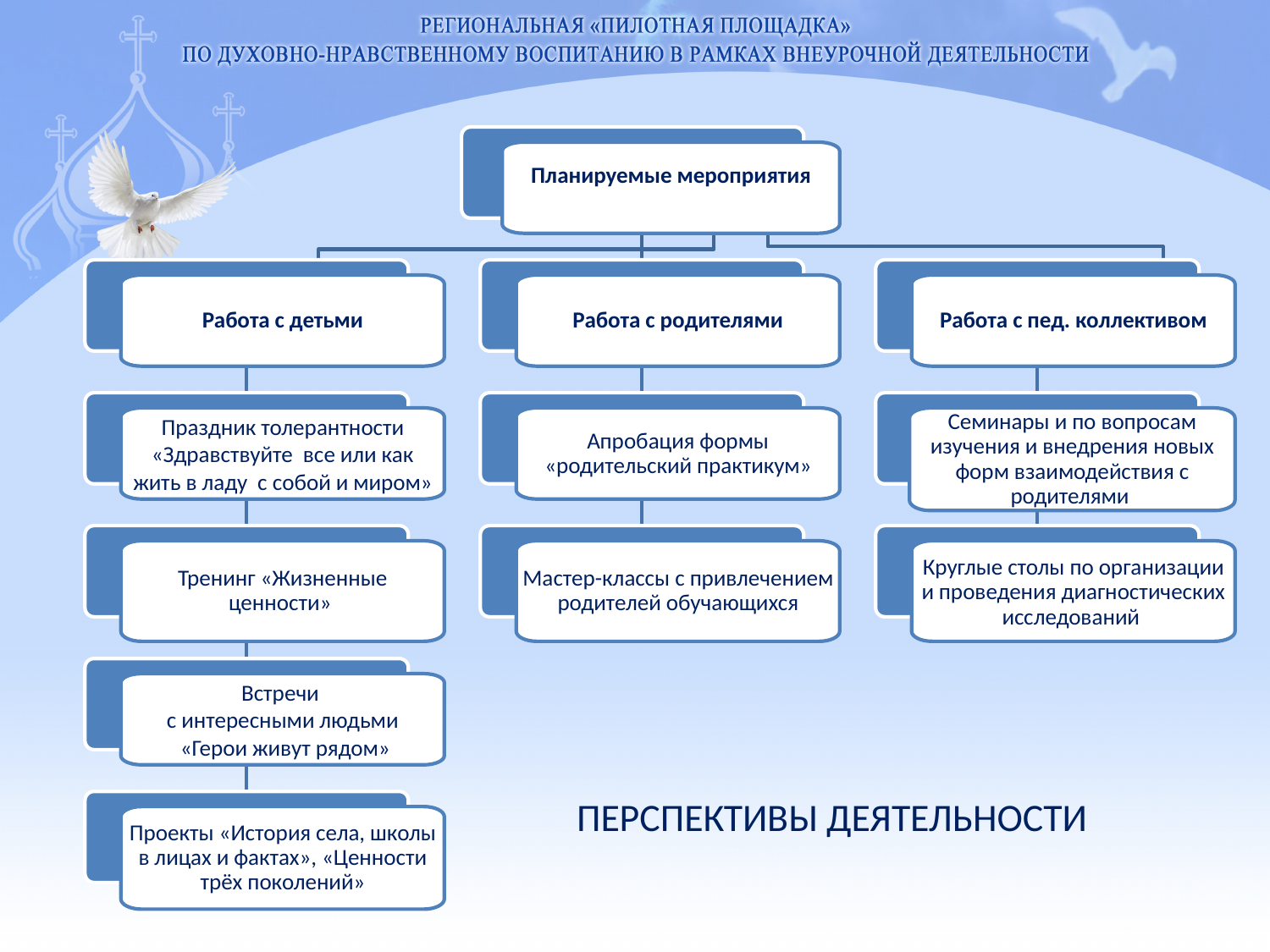

Планируемые мероприятия

Работа с детьми
Работа с родителями
Работа с пед. коллективом

Праздник толерантности «Здравствуйте  все или как жить в ладу  с собой и миром»
Апробация формы «родительский практикум»
Семинары и по вопросам изучения и внедрения новых форм взаимодействия с родителями

Тренинг «Жизненные ценности»
Мастер-классы с привлечением родителей обучающихся

Круглые столы по организации и проведения диагностических исследований

Встречи
с интересными людьми
 «Герои живут рядом»

Проекты «История села, школы в лицах и фактах», «Ценности трёх поколений»
ПЕРСПЕКТИВЫ ДЕЯТЕЛЬНОСТИ